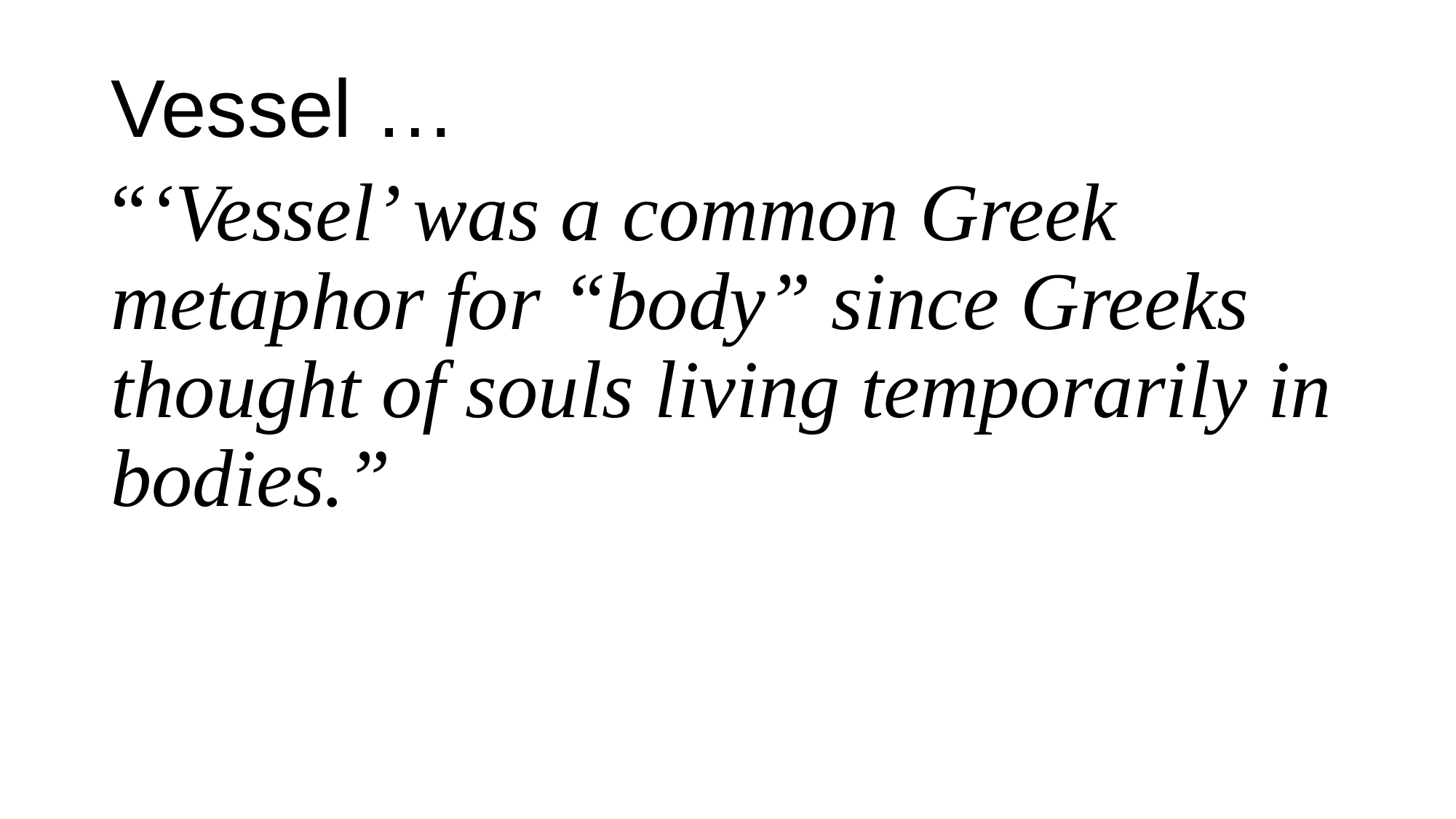

Vessel …
“‘Vessel’ was a common Greek metaphor for “body” since Greeks thought of souls living temporarily in bodies.”